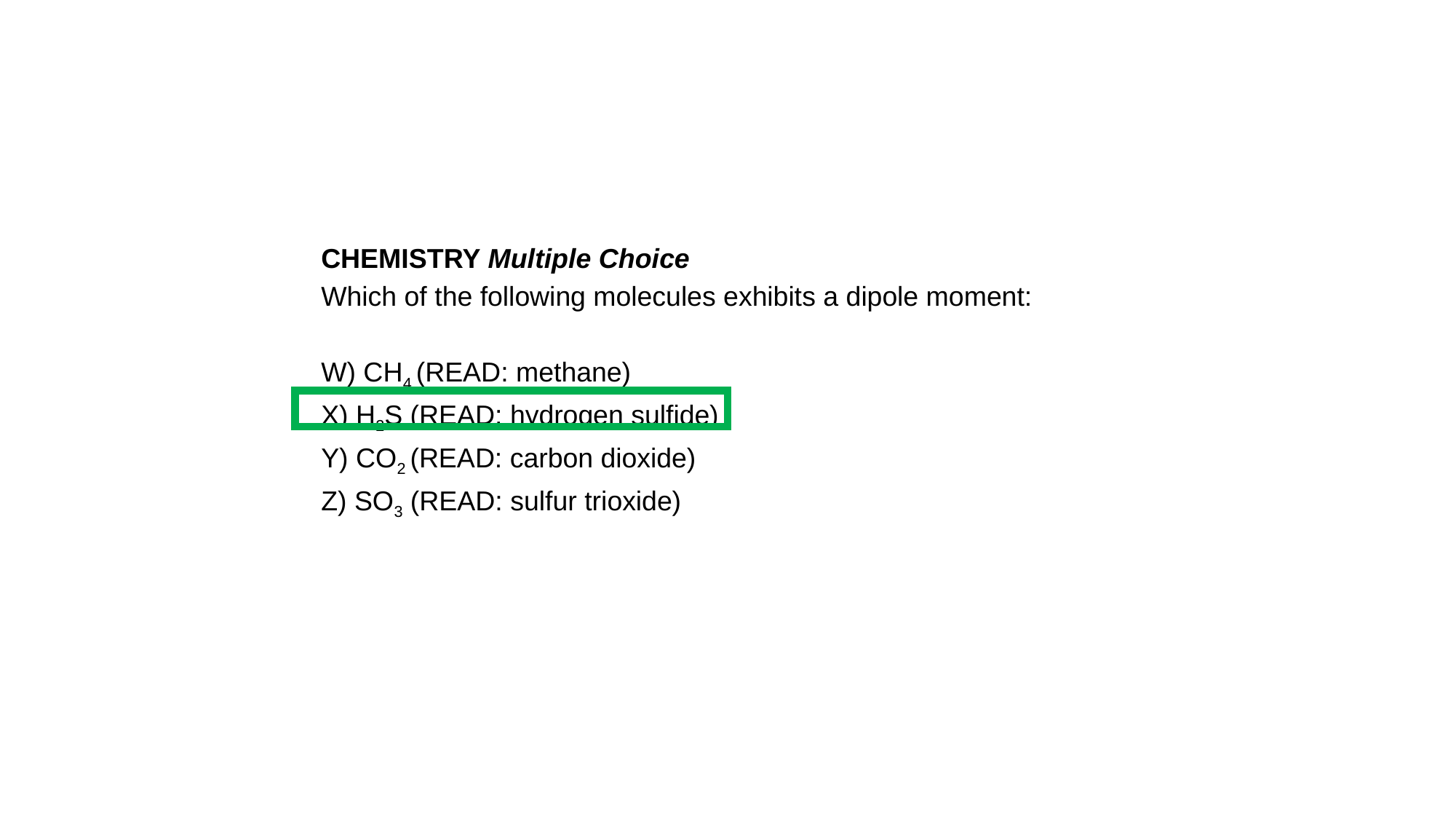

CHEMISTRY Multiple Choice
Which of the following molecules exhibits a dipole moment:

W) CH4 (READ: methane)
X) H2S (READ: hydrogen sulfide)
Y) CO2 (READ: carbon dioxide)
Z) SO3 (READ: sulfur trioxide)